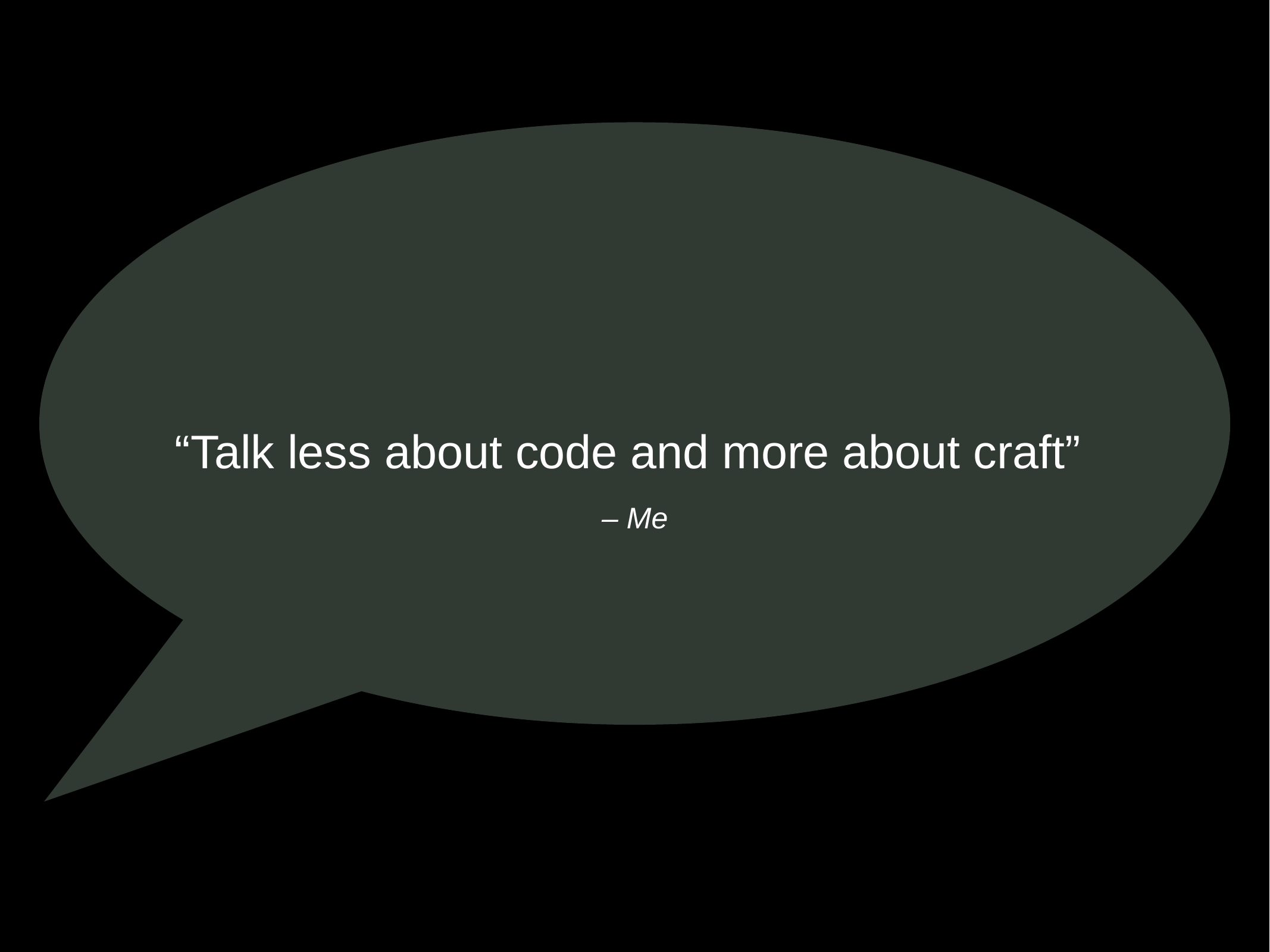

“Talk less about code and more about craft”
– Me